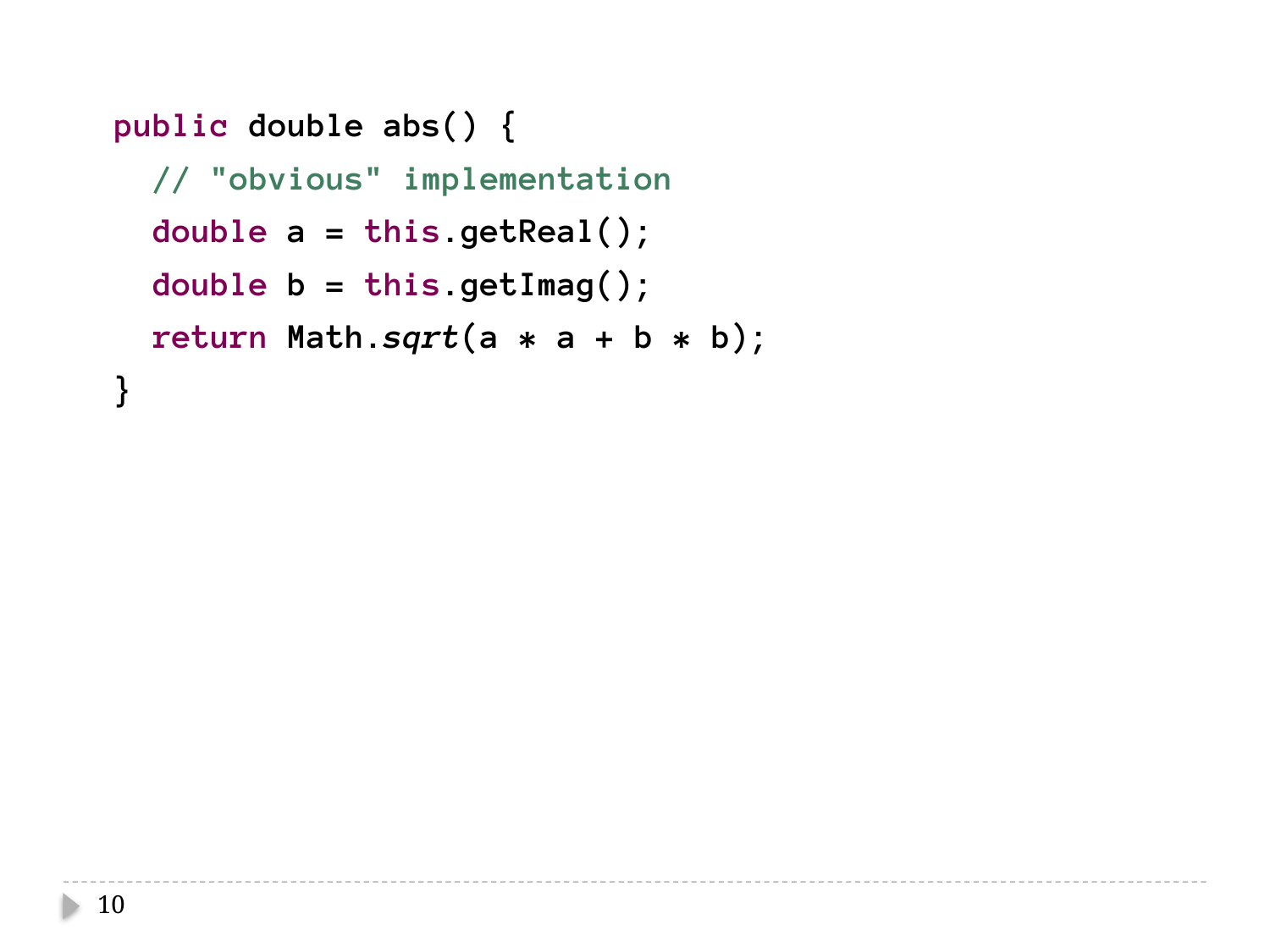

public double abs() {
    // "obvious" implementation
    double a = this.getReal();
    double b = this.getImag();
    return Math.sqrt(a * a + b * b);
  }
10